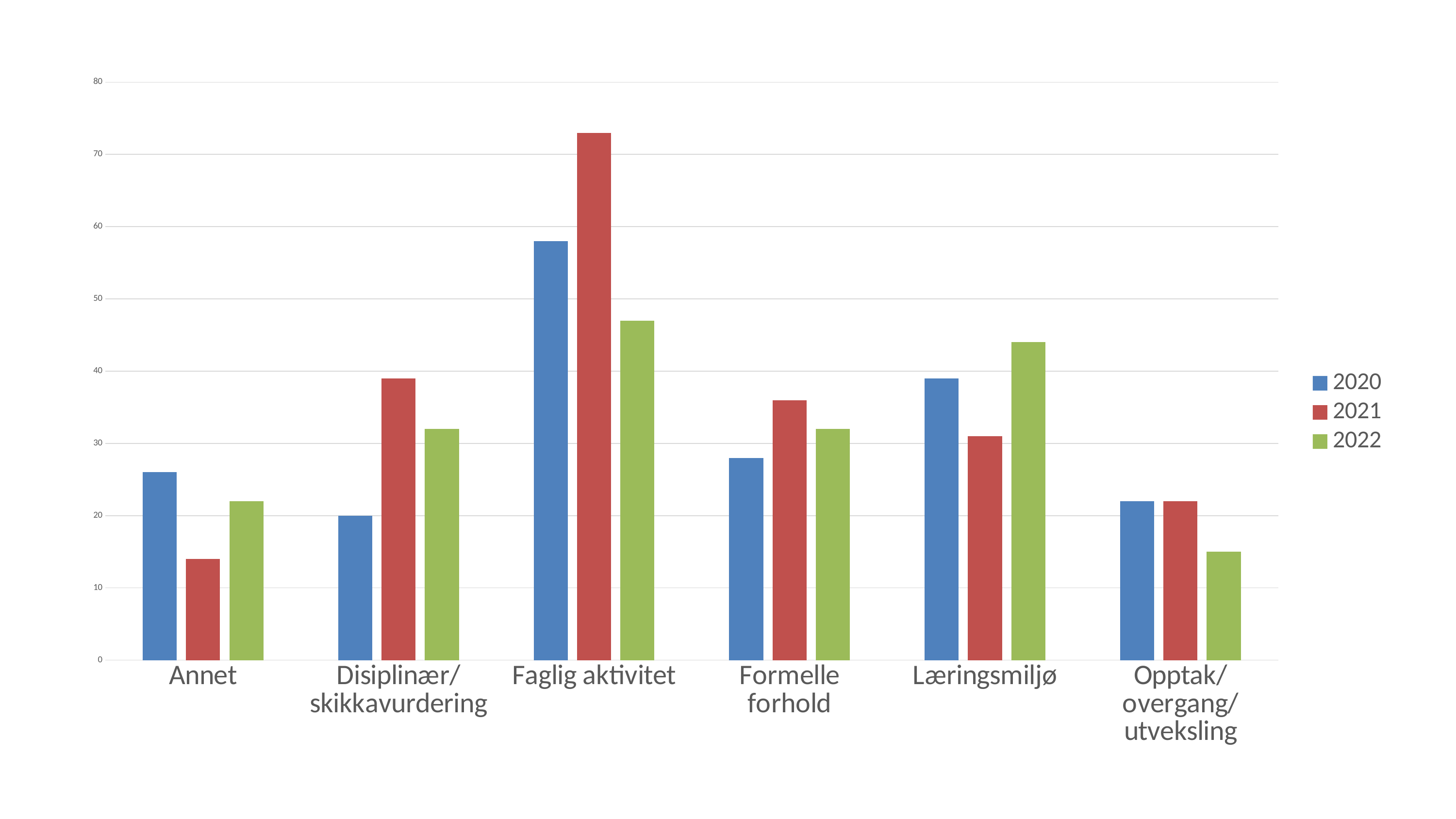

### Chart

| Category | 2020 | 2021 | 2022 |
|---|---|---|---|
| Annet | 26.0 | 14.0 | 22.0 |
| Disiplinær/skikkavurdering | 20.0 | 39.0 | 32.0 |
| Faglig aktivitet | 58.0 | 73.0 | 47.0 |
| Formelle forhold | 28.0 | 36.0 | 32.0 |
| Læringsmiljø | 39.0 | 31.0 | 44.0 |
| Opptak/overgang/utveksling | 22.0 | 22.0 | 15.0 |